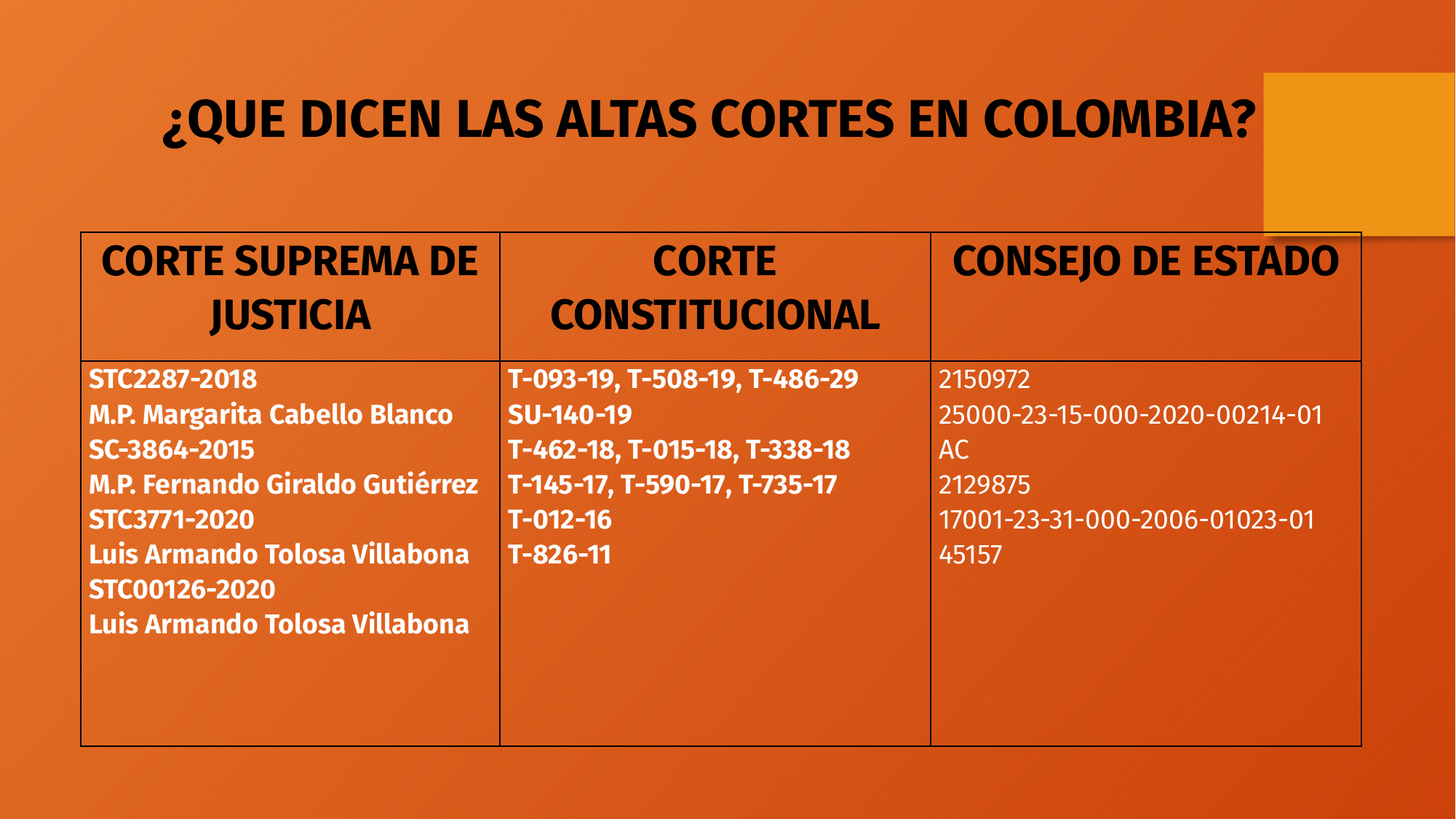

¿QUE DICEN LAS ALTAS CORTES EN COLOMBIA?
| CORTE SUPREMA DE JUSTICIA | CORTE CONSTITUCIONAL | CONSEJO DE ESTADO |
| --- | --- | --- |
| STC2287-2018 M.P. Margarita Cabello Blanco SC-3864-2015 M.P. Fernando Giraldo Gutiérrez STC3771-2020 Luis Armando Tolosa Villabona STC00126-2020 Luis Armando Tolosa Villabona | T-093-19, T-508-19, T-486-29 SU-140-19 T-462-18, T-015-18, T-338-18 T-145-17, T-590-17, T-735-17 T-012-16 T-826-11 | 2150972 25000-23-15-000-2020-00214-01 AC 2129875 17001-23-31-000-2006-01023-01 45157 |